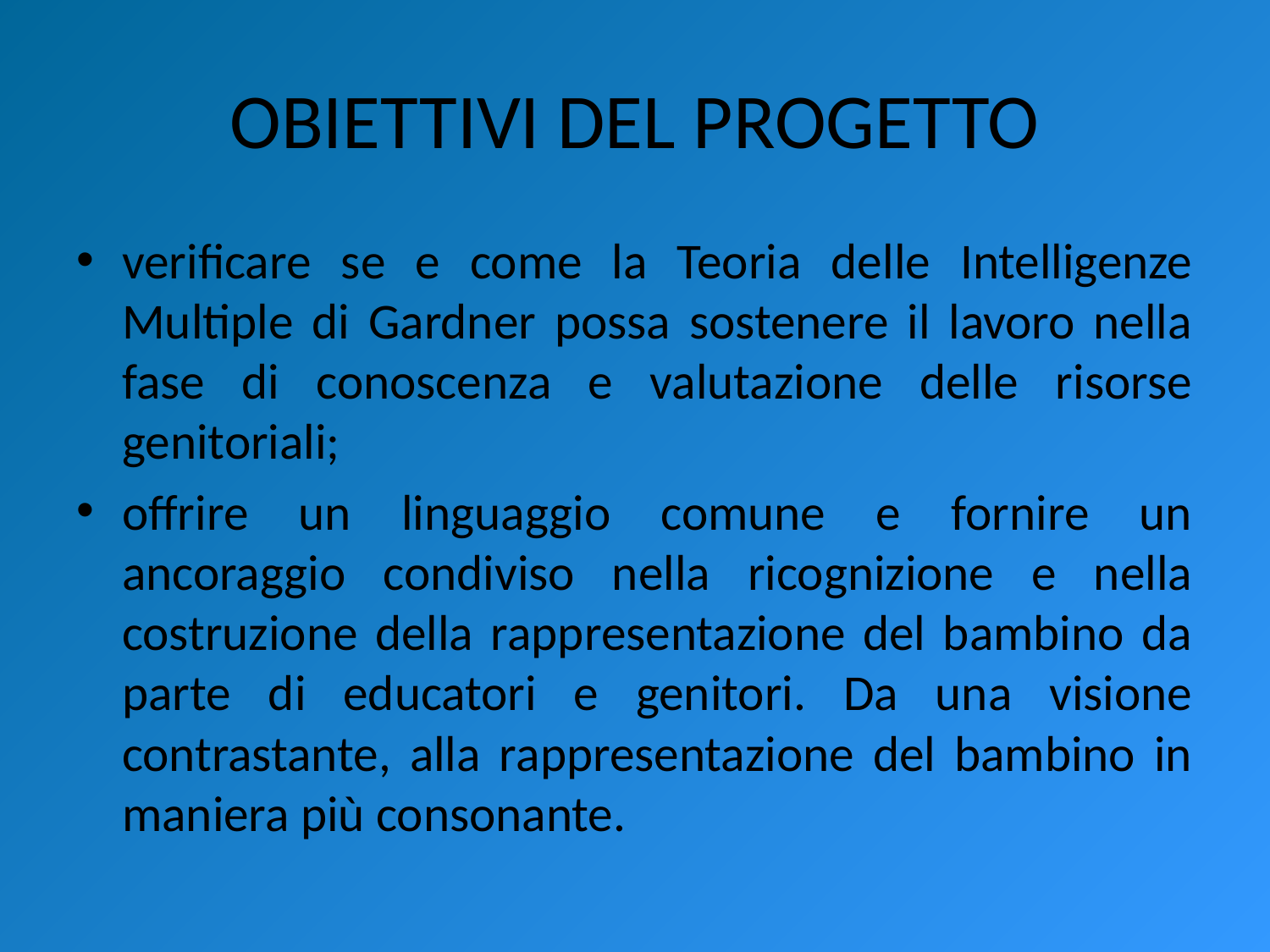

# OBIETTIVI DEL PROGETTO
verificare se e come la Teoria delle Intelligenze Multiple di Gardner possa sostenere il lavoro nella fase di conoscenza e valutazione delle risorse genitoriali;
offrire un linguaggio comune e fornire un ancoraggio condiviso nella ricognizione e nella costruzione della rappresentazione del bambino da parte di educatori e genitori. Da una visione contrastante, alla rappresentazione del bambino in maniera più consonante.